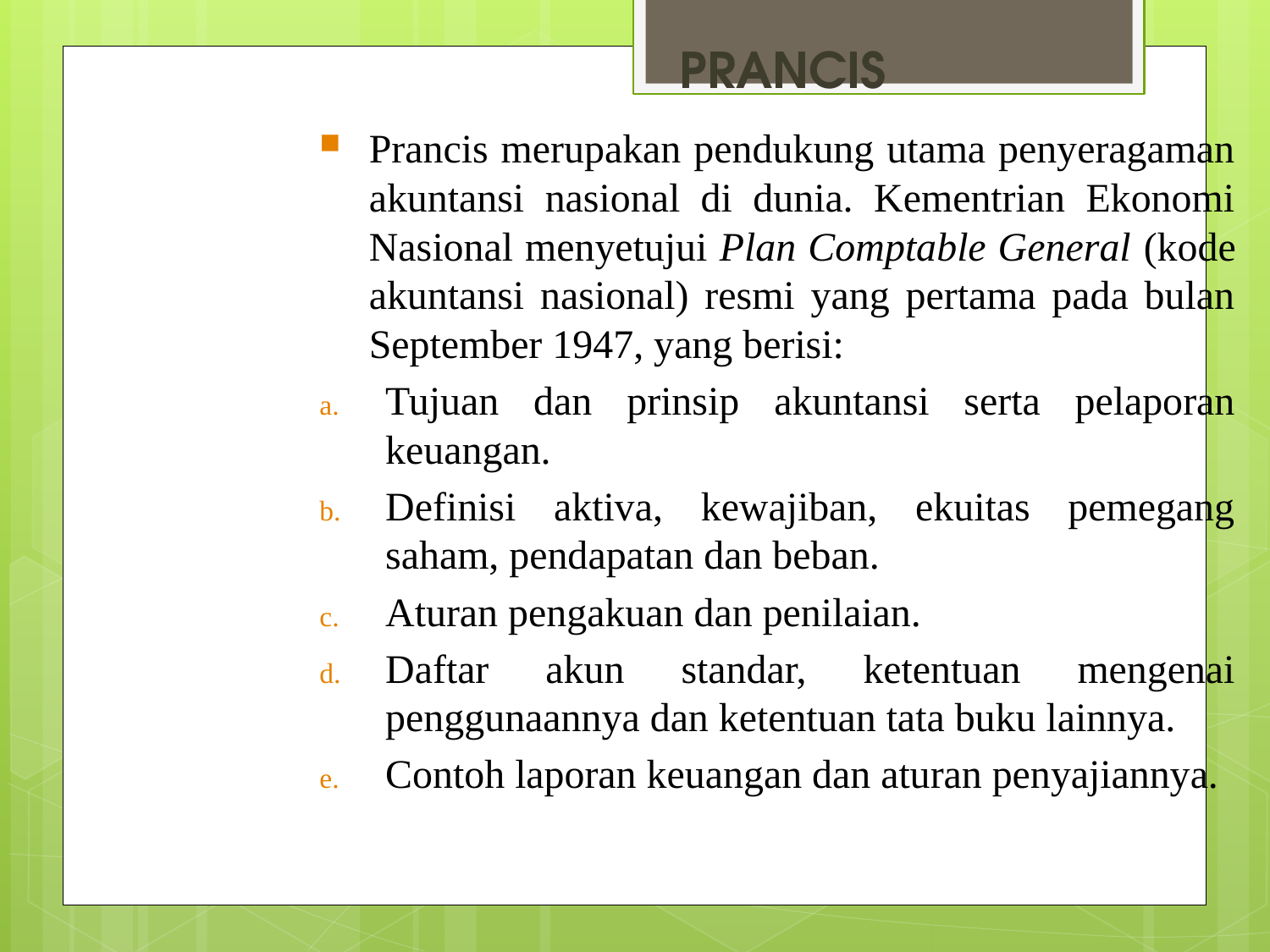

# PRANCIS
Prancis merupakan pendukung utama penyeragaman akuntansi nasional di dunia. Kementrian Ekonomi Nasional menyetujui Plan Comptable General (kode akuntansi nasional) resmi yang pertama pada bulan September 1947, yang berisi:
Tujuan dan prinsip akuntansi serta pelaporan keuangan.
Definisi aktiva, kewajiban, ekuitas pemegang saham, pendapatan dan beban.
Aturan pengakuan dan penilaian.
Daftar akun standar, ketentuan mengenai penggunaannya dan ketentuan tata buku lainnya.
Contoh laporan keuangan dan aturan penyajiannya.